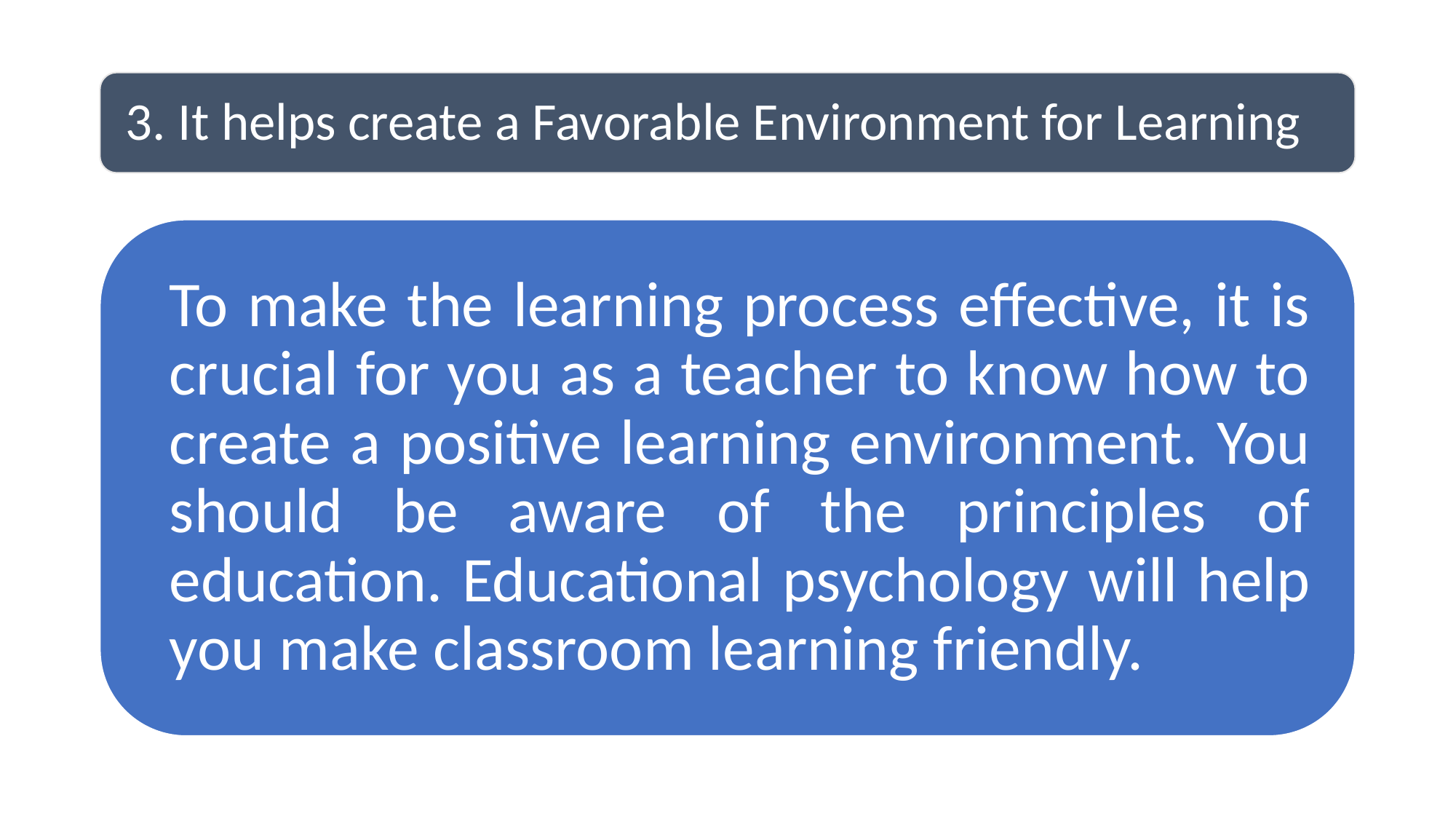

3. It helps create a Favorable Environment for Learning
To make the learning process effective, it is crucial for you as a teacher to know how to create a positive learning environment. You should be aware of the principles of education. Educational psychology will help you make classroom learning friendly.